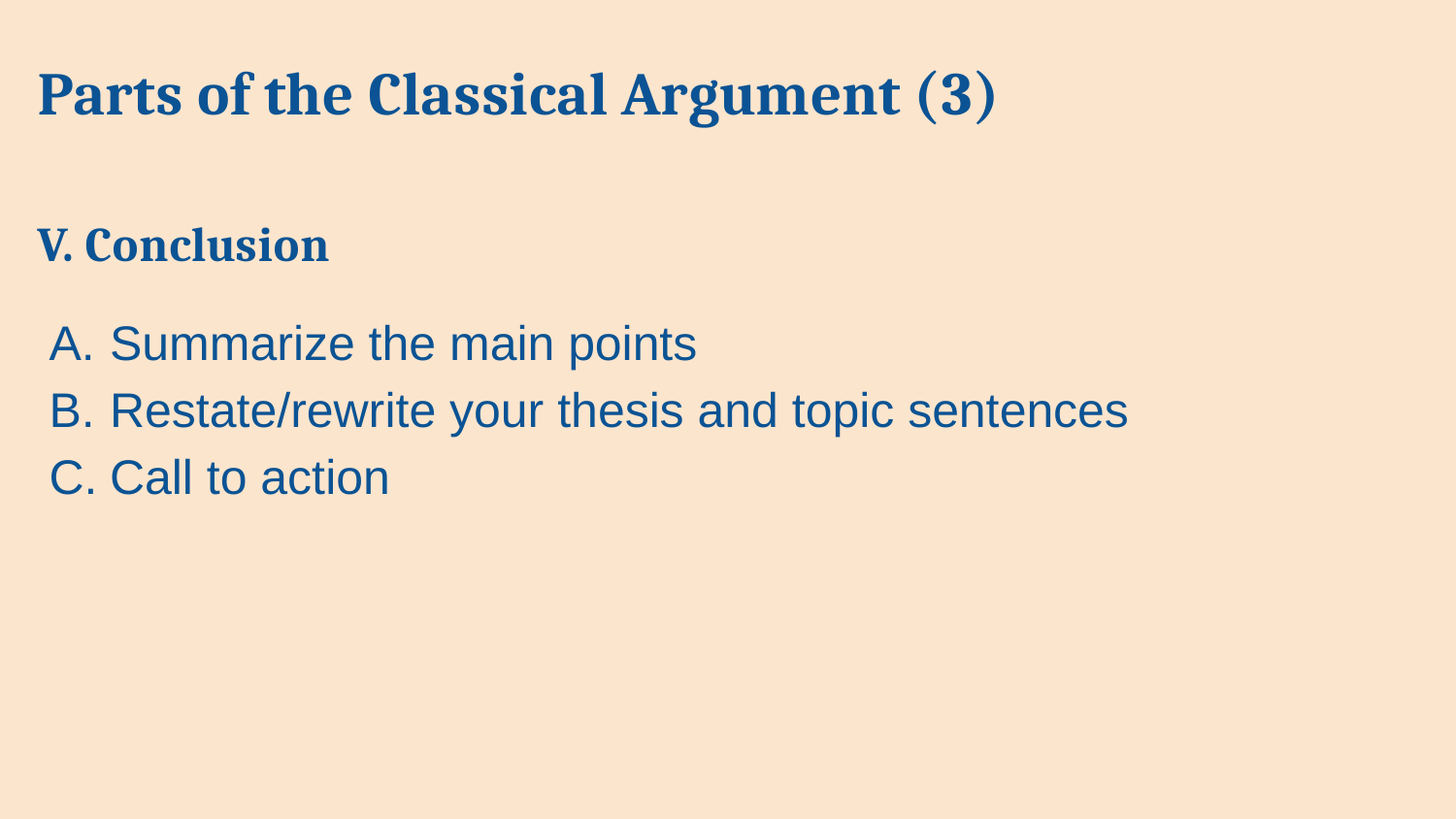

# Parts of the Classical Argument (3)
V. Conclusion
Summarize the main points
Restate/rewrite your thesis and topic sentences
Call to action